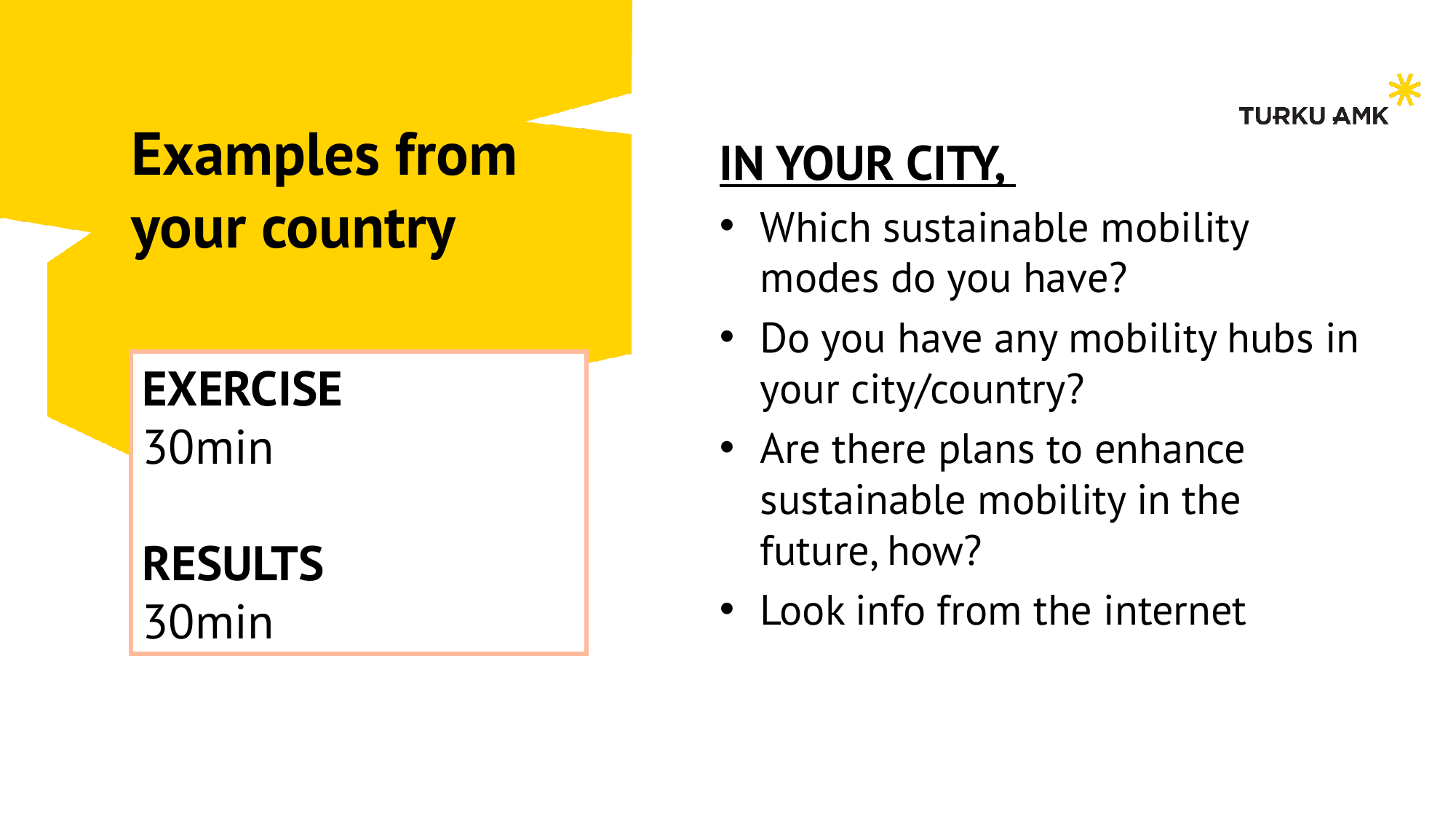

Examples from your country
IN YOUR CITY,
Which sustainable mobility modes do you have?
Do you have any mobility hubs in your city/country?
Are there plans to enhance sustainable mobility in the future, how?
Look info from the internet
EXERCISE
30min

RESULTS
30min